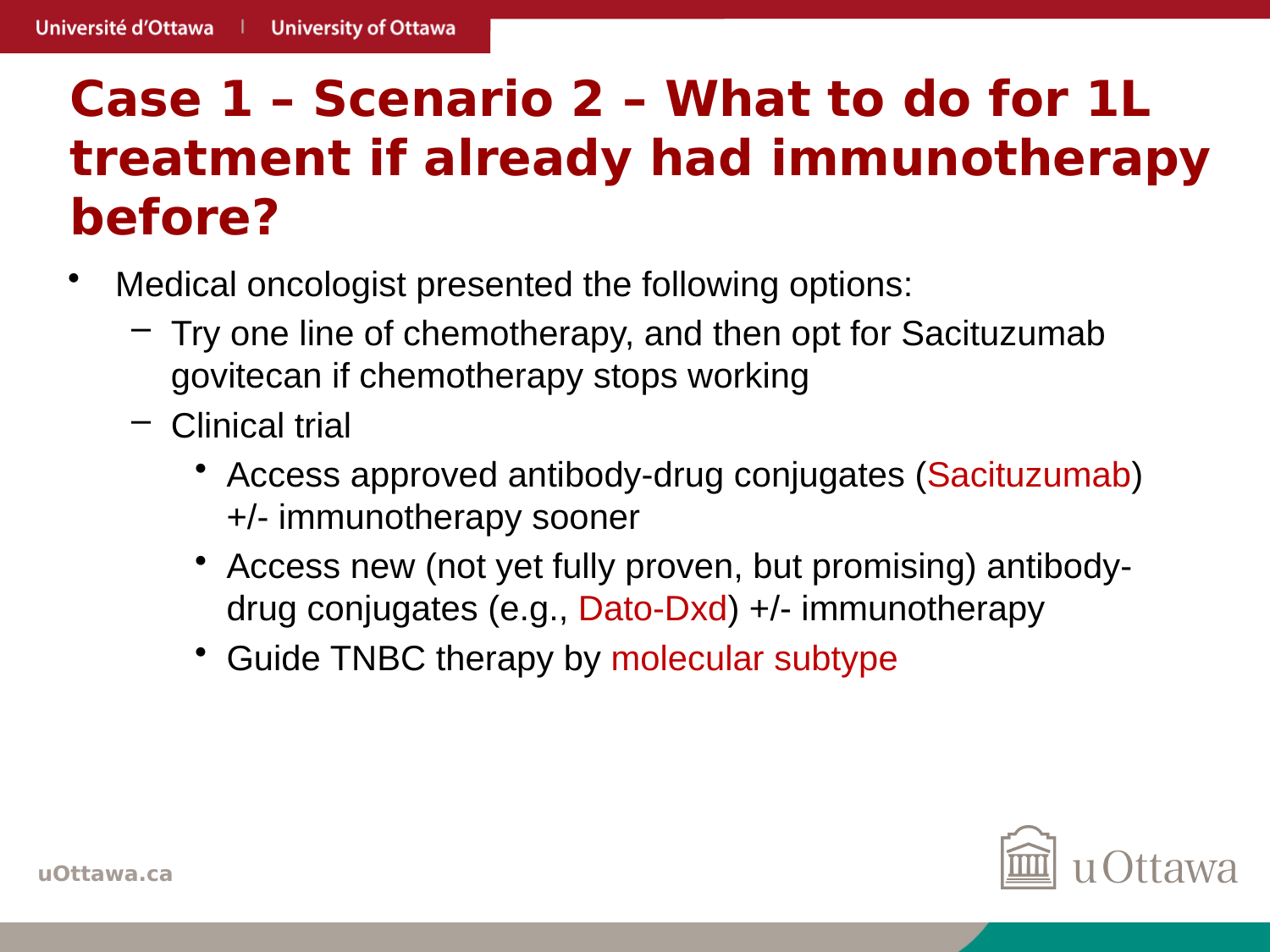

# Case 1 – Scenario 2 – What to do for 1L treatment if already had immunotherapy before?
Medical oncologist presented the following options:
Try one line of chemotherapy, and then opt for Sacituzumab govitecan if chemotherapy stops working
Clinical trial
Access approved antibody-drug conjugates (Sacituzumab) +/- immunotherapy sooner
Access new (not yet fully proven, but promising) antibody-drug conjugates (e.g., Dato-Dxd) +/- immunotherapy
Guide TNBC therapy by molecular subtype